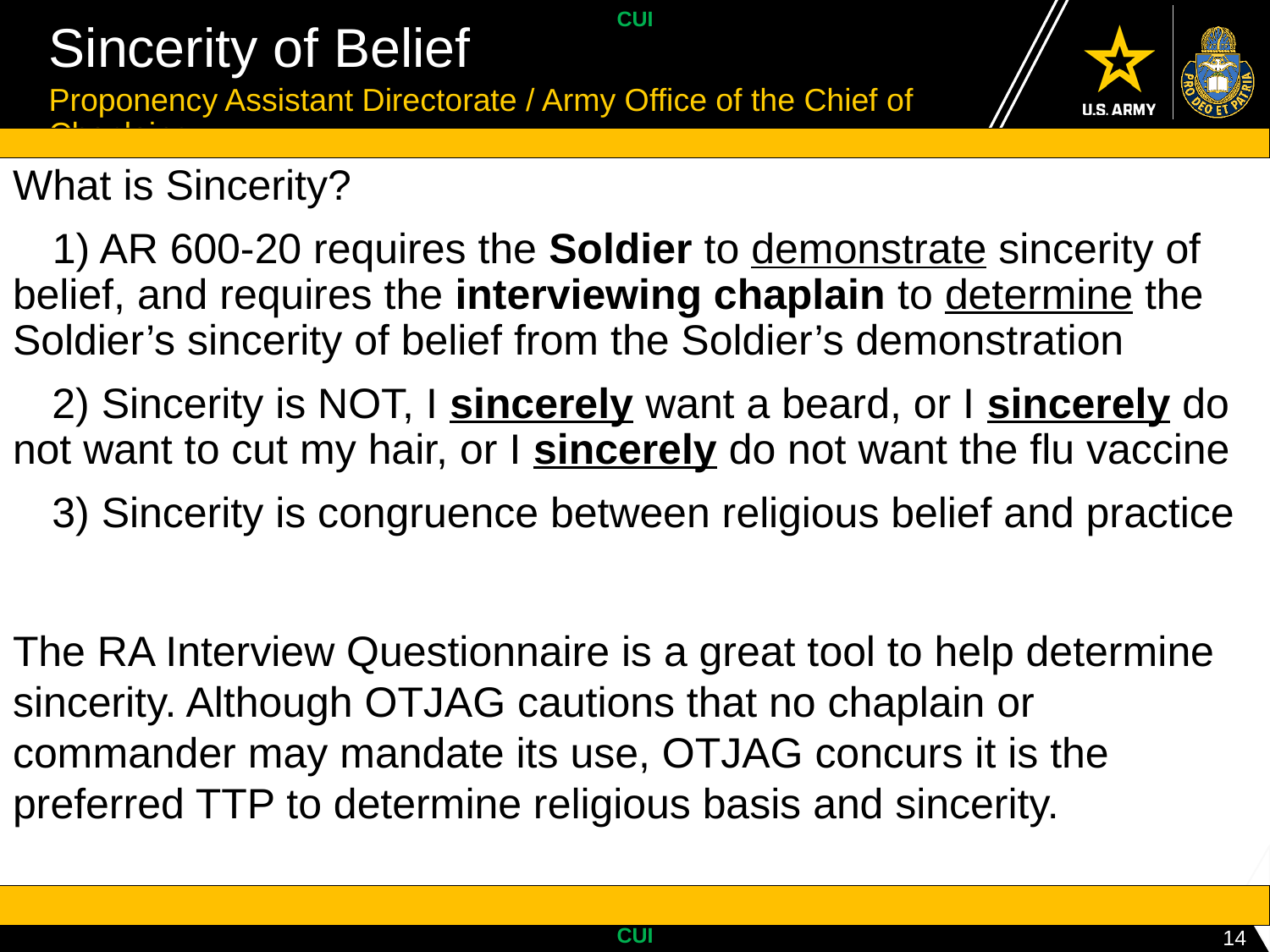

UNCLASSIFIED // PRE-DECISIONAL // FOUO
# Sincerity of Belief
Proponency Assistant Directorate / Army Office of the Chief of Chaplains

What is Sincerity?
1) AR 600-20 requires the Soldier to demonstrate sincerity of belief, and requires the interviewing chaplain to determine the Soldier’s sincerity of belief from the Soldier’s demonstration
2) Sincerity is NOT, I sincerely want a beard, or I sincerely do not want to cut my hair, or I sincerely do not want the flu vaccine
3) Sincerity is congruence between religious belief and practice

The RA Interview Questionnaire is a great tool to help determine sincerity. Although OTJAG cautions that no chaplain or commander may mandate its use, OTJAG concurs it is the preferred TTP to determine religious basis and sincerity.

14